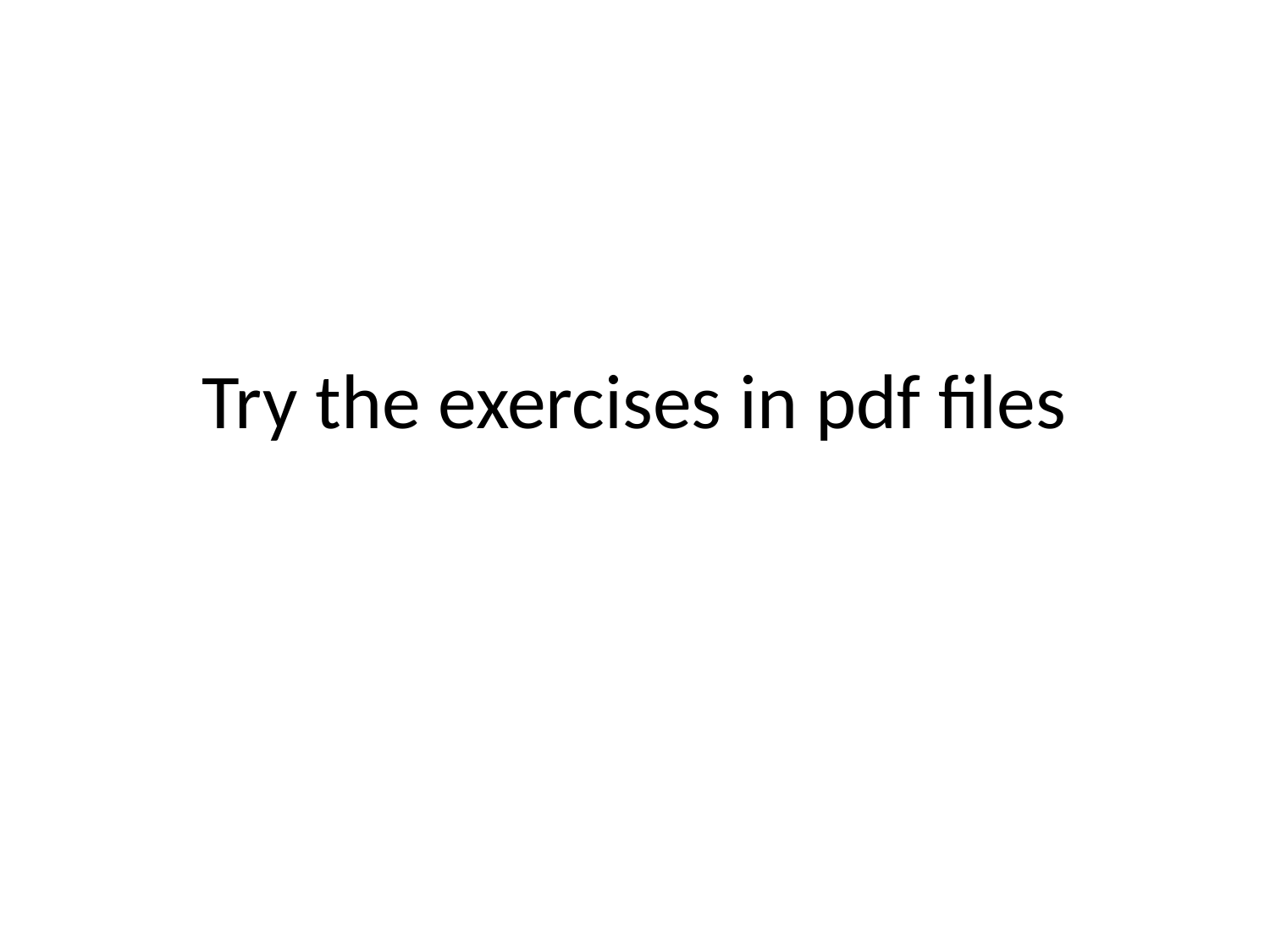

# Try the exercises in pdf files